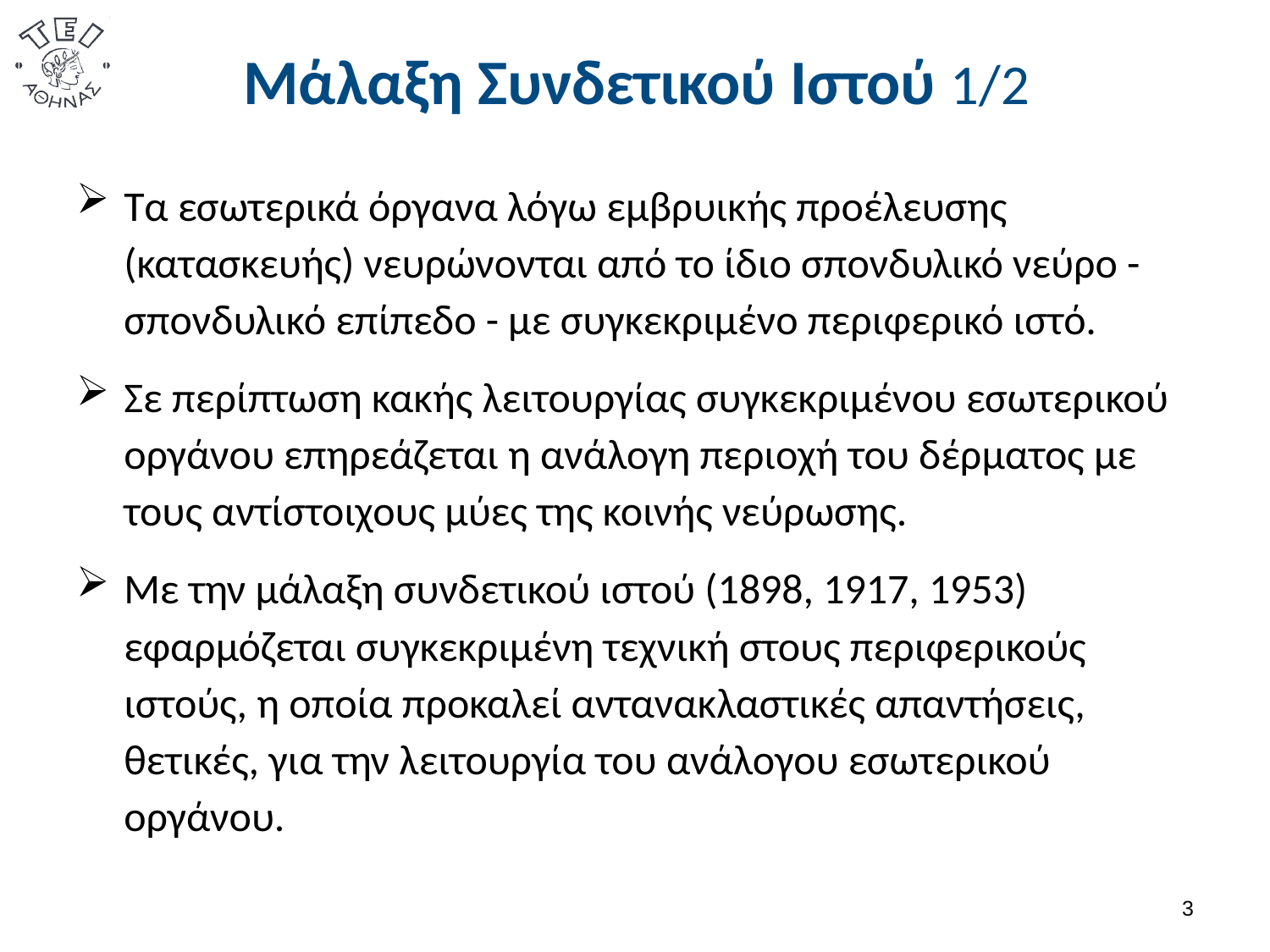

# Μάλαξη Συνδετικού Ιστού 1/2
Τα εσωτερικά όργανα λόγω εμβρυικής προέλευσης (κατασκευής) νευρώνονται από το ίδιο σπονδυλικό νεύρο - σπονδυλικό επίπεδο - με συγκεκριμένο περιφερικό ιστό.
Σε περίπτωση κακής λειτουργίας συγκεκριμένου εσωτερικού οργάνου επηρεάζεται η ανάλογη περιοχή του δέρματος με τους αντίστοιχους μύες της κοινής νεύρωσης.
Με την μάλαξη συνδετικού ιστού (1898, 1917, 1953) εφαρμόζεται συγκεκριμένη τεχνική στους περιφερικούς ιστούς, η οποία προκαλεί αντανακλαστικές απαντήσεις, θετικές, για την λειτουργία του ανάλογου εσωτερικού οργάνου.

3